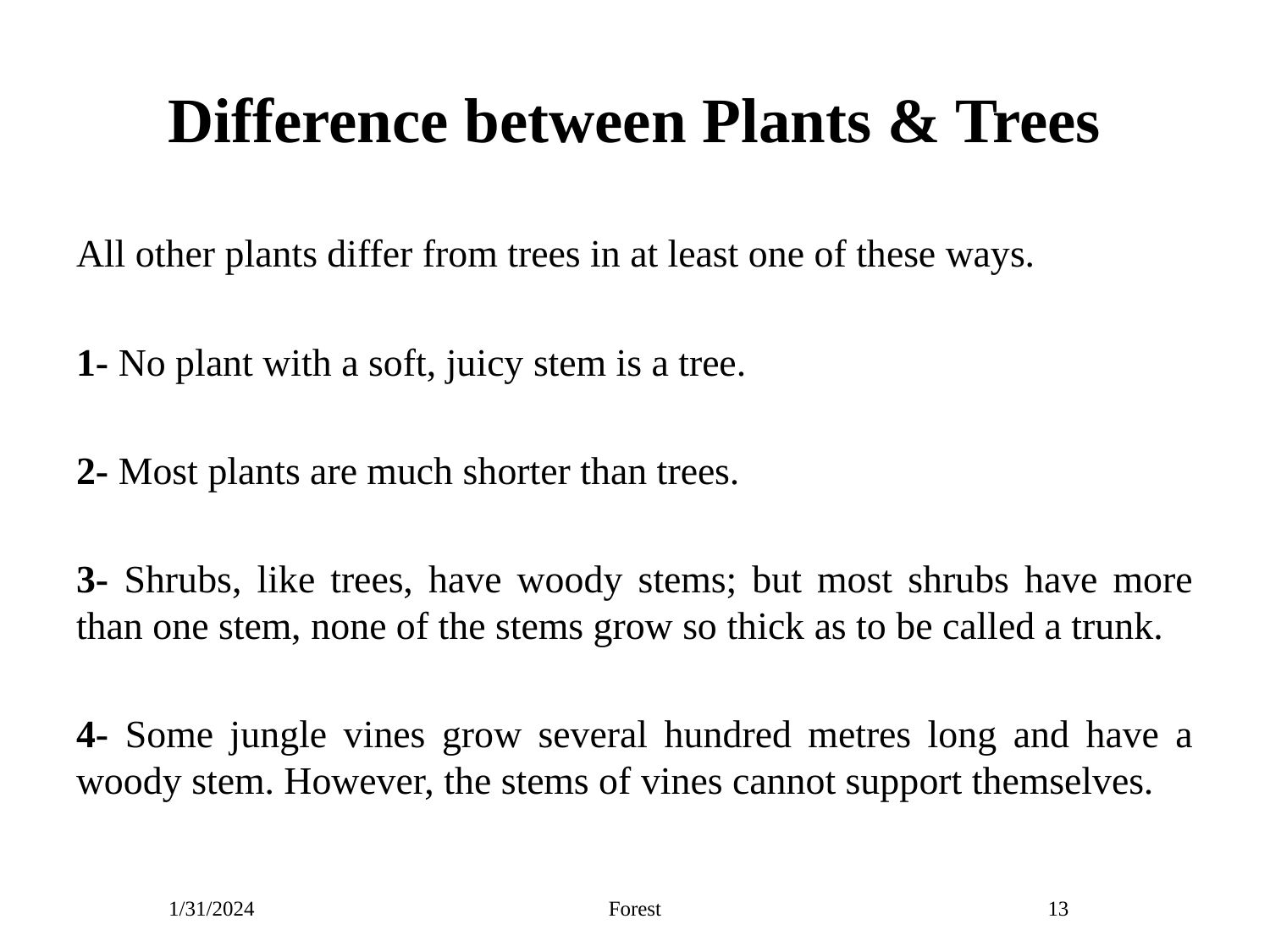

# Difference between Plants & Trees
All other plants differ from trees in at least one of these ways.

1- No plant with a soft, juicy stem is a tree.

2- Most plants are much shorter than trees.

3- Shrubs, like trees, have woody stems; but most shrubs have more than one stem, none of the stems grow so thick as to be called a trunk.

4- Some jungle vines grow several hundred metres long and have a woody stem. However, the stems of vines cannot support themselves.
1/31/2024
Forest
13